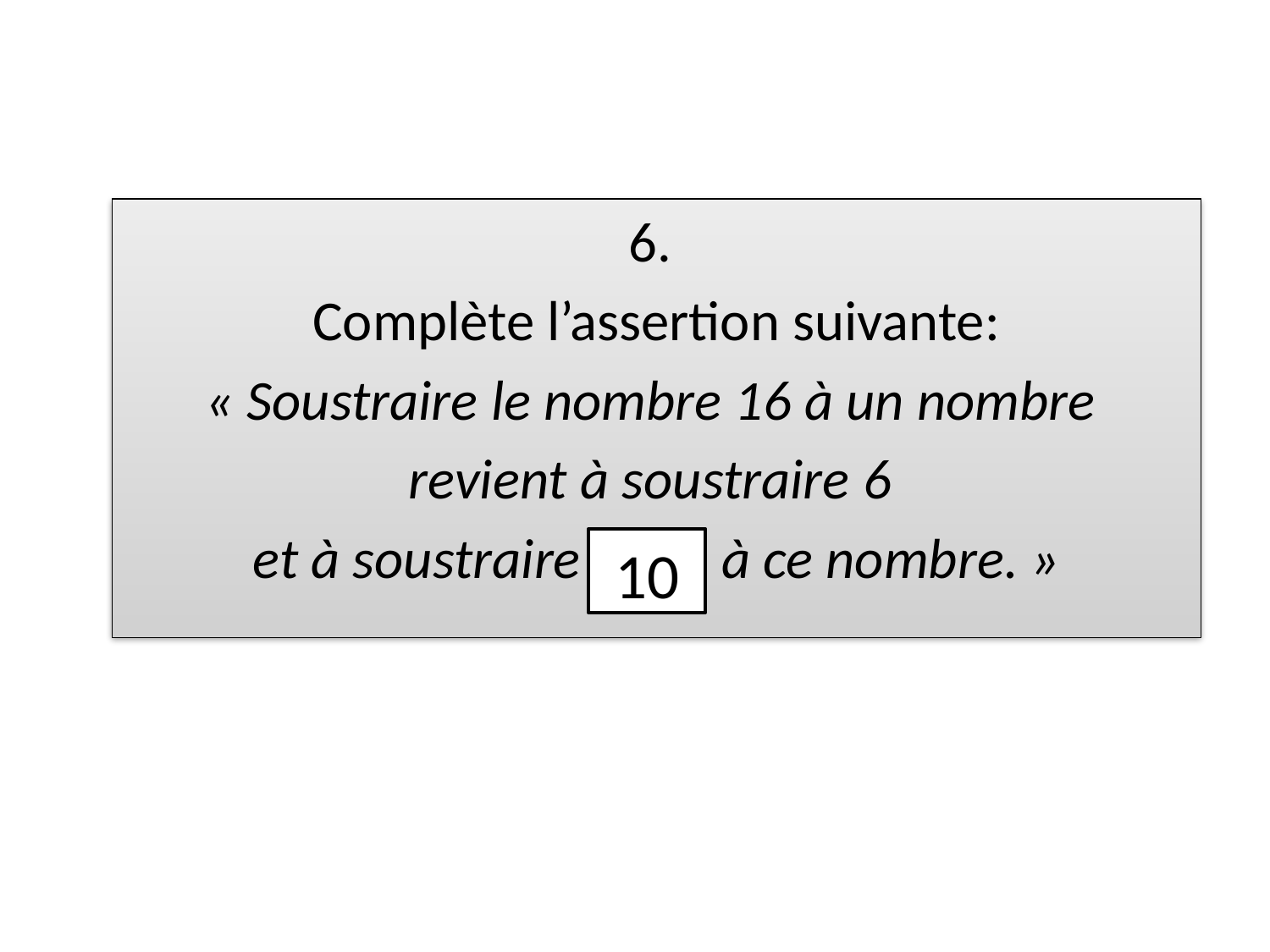

6.
Complète l’assertion suivante:
« Soustraire le nombre 16 à un nombre
revient à soustraire 6
et à soustraire …       à ce nombre. »
10